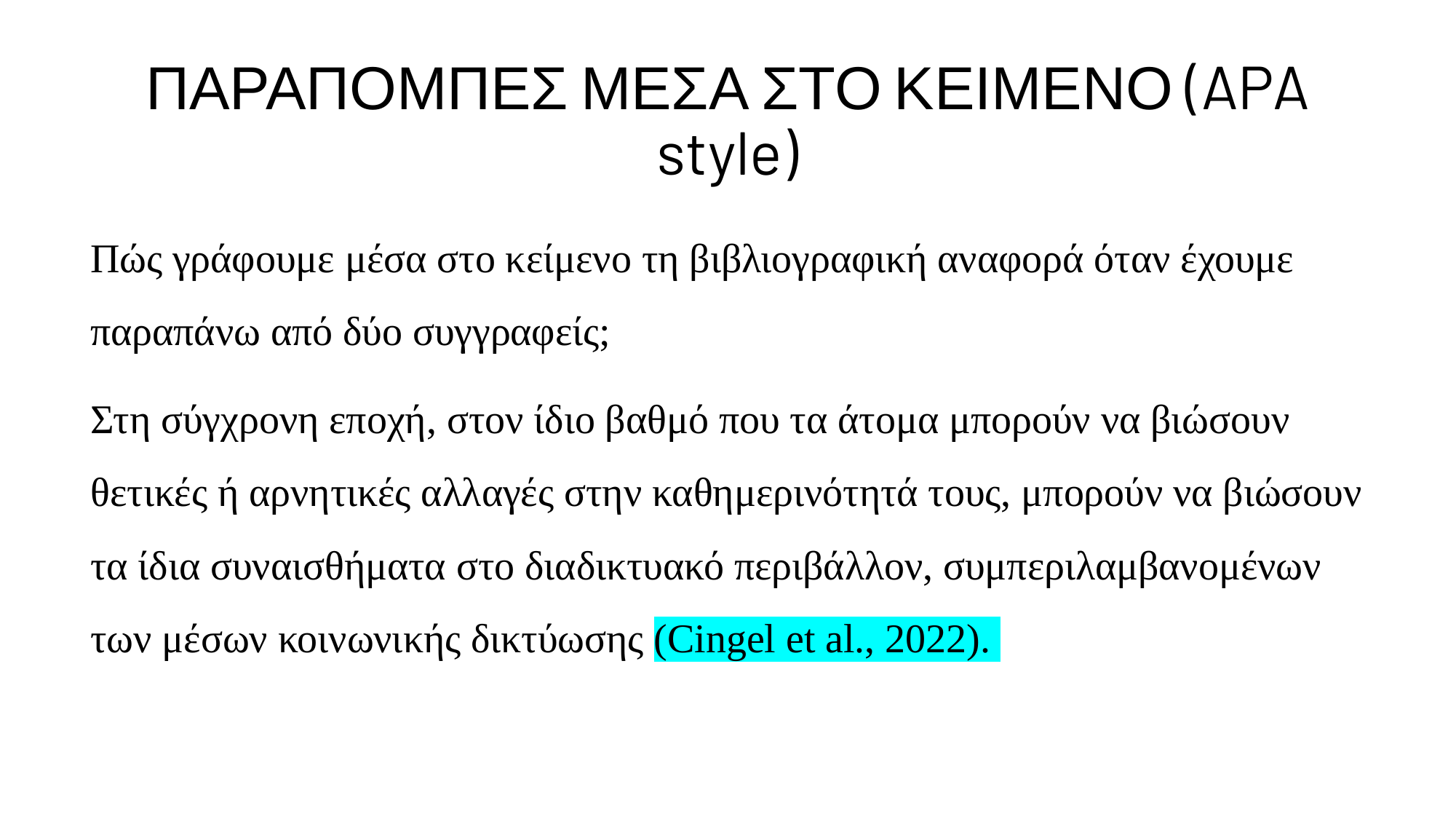

# ΠΑΡΑΠΟΜΠΕΣ ΜΕΣΑ ΣΤΟ ΚΕΙΜΕΝΟ (APA style)
Πώς γράφουμε μέσα στο κείμενο τη βιβλιογραφική αναφορά όταν έχουμε παραπάνω από δύο συγγραφείς;
Στη σύγχρονη εποχή, στον ίδιο βαθμό που τα άτομα μπορούν να βιώσουν θετικές ή αρνητικές αλλαγές στην καθημερινότητά τους, μπορούν να βιώσουν τα ίδια συναισθήματα στο διαδικτυακό περιβάλλον, συμπεριλαμβανομένων των μέσων κοινωνικής δικτύωσης (Cingel et al., 2022).